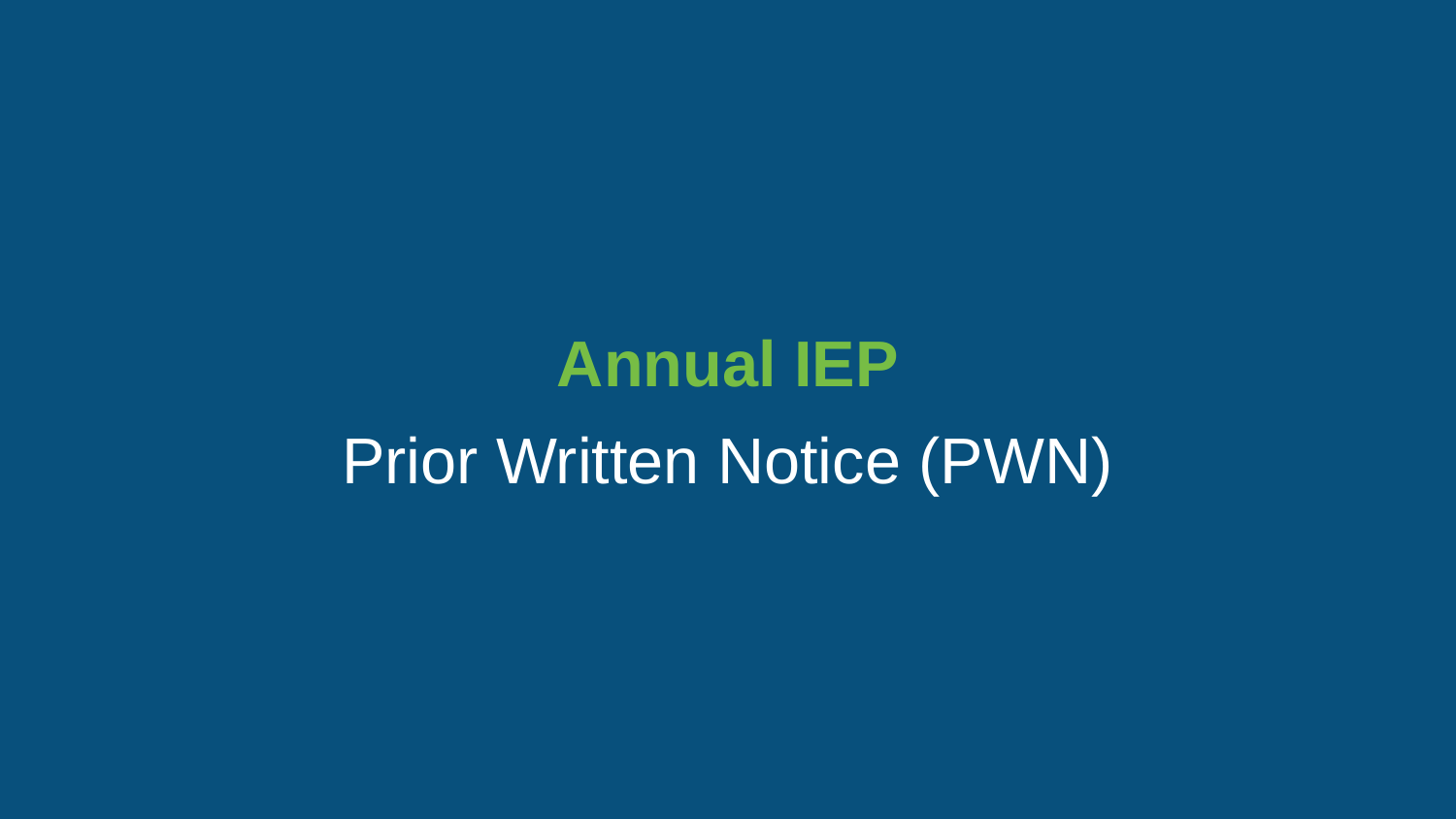

# Annual IEP
Prior Written Notice (PWN)